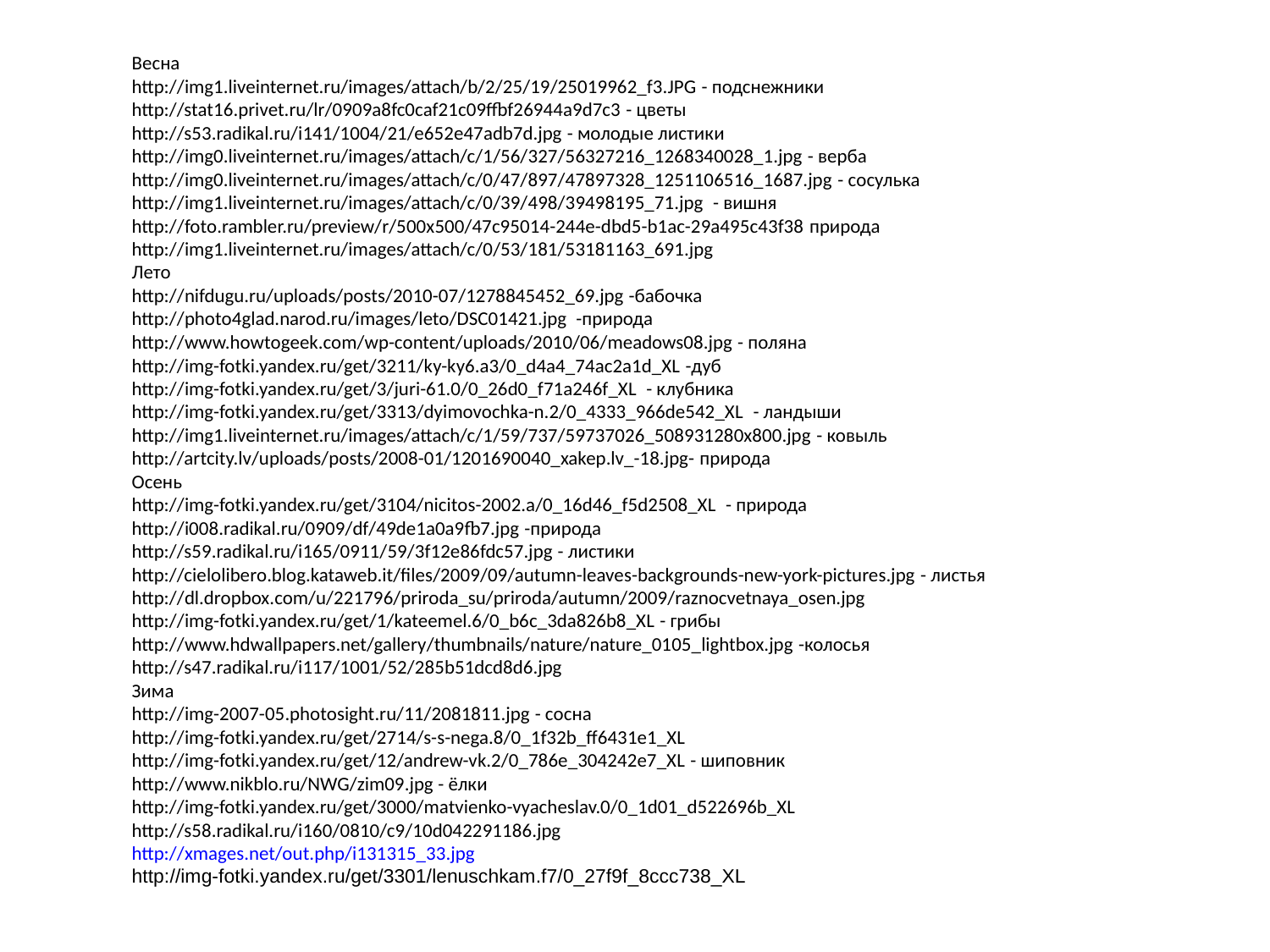

Весна
http://img1.liveinternet.ru/images/attach/b/2/25/19/25019962_f3.JPG - подснежники
http://stat16.privet.ru/lr/0909a8fc0caf21c09ffbf26944a9d7c3 - цветы
http://s53.radikal.ru/i141/1004/21/e652e47adb7d.jpg - молодые листики
http://img0.liveinternet.ru/images/attach/c/1/56/327/56327216_1268340028_1.jpg - верба
http://img0.liveinternet.ru/images/attach/c/0/47/897/47897328_1251106516_1687.jpg - сосулька
http://img1.liveinternet.ru/images/attach/c/0/39/498/39498195_71.jpg  - вишня
http://foto.rambler.ru/preview/r/500x500/47c95014-244e-dbd5-b1ac-29a495c43f38 природа
http://img1.liveinternet.ru/images/attach/c/0/53/181/53181163_691.jpg
Лето
http://nifdugu.ru/uploads/posts/2010-07/1278845452_69.jpg -бабочка
http://photo4glad.narod.ru/images/leto/DSC01421.jpg  -природа
http://www.howtogeek.com/wp-content/uploads/2010/06/meadows08.jpg - поляна
http://img-fotki.yandex.ru/get/3211/ky-ky6.a3/0_d4a4_74ac2a1d_XL -дуб
http://img-fotki.yandex.ru/get/3/juri-61.0/0_26d0_f71a246f_XL  - клубника
http://img-fotki.yandex.ru/get/3313/dyimovochka-n.2/0_4333_966de542_XL  - ландыши
http://img1.liveinternet.ru/images/attach/c/1/59/737/59737026_508931280x800.jpg - ковыль
http://artcity.lv/uploads/posts/2008-01/1201690040_xakep.lv_-18.jpg- природа
Осень
http://img-fotki.yandex.ru/get/3104/nicitos-2002.a/0_16d46_f5d2508_XL  - природа
http://i008.radikal.ru/0909/df/49de1a0a9fb7.jpg -природа
http://s59.radikal.ru/i165/0911/59/3f12e86fdc57.jpg - листики
http://cielolibero.blog.kataweb.it/files/2009/09/autumn-leaves-backgrounds-new-york-pictures.jpg - листья
http://dl.dropbox.com/u/221796/priroda_su/priroda/autumn/2009/raznocvetnaya_osen.jpg
http://img-fotki.yandex.ru/get/1/kateemel.6/0_b6c_3da826b8_XL - грибы
http://www.hdwallpapers.net/gallery/thumbnails/nature/nature_0105_lightbox.jpg -колосья
http://s47.radikal.ru/i117/1001/52/285b51dcd8d6.jpg
Зима
http://img-2007-05.photosight.ru/11/2081811.jpg - сосна
http://img-fotki.yandex.ru/get/2714/s-s-nega.8/0_1f32b_ff6431e1_XL
http://img-fotki.yandex.ru/get/12/andrew-vk.2/0_786e_304242e7_XL - шиповник
http://www.nikblo.ru/NWG/zim09.jpg - ёлки
http://img-fotki.yandex.ru/get/3000/matvienko-vyacheslav.0/0_1d01_d522696b_XL
http://s58.radikal.ru/i160/0810/c9/10d042291186.jpg
http://xmages.net/out.php/i131315_33.jpg
http://img-fotki.yandex.ru/get/3301/lenuschkam.f7/0_27f9f_8ccc738_XL